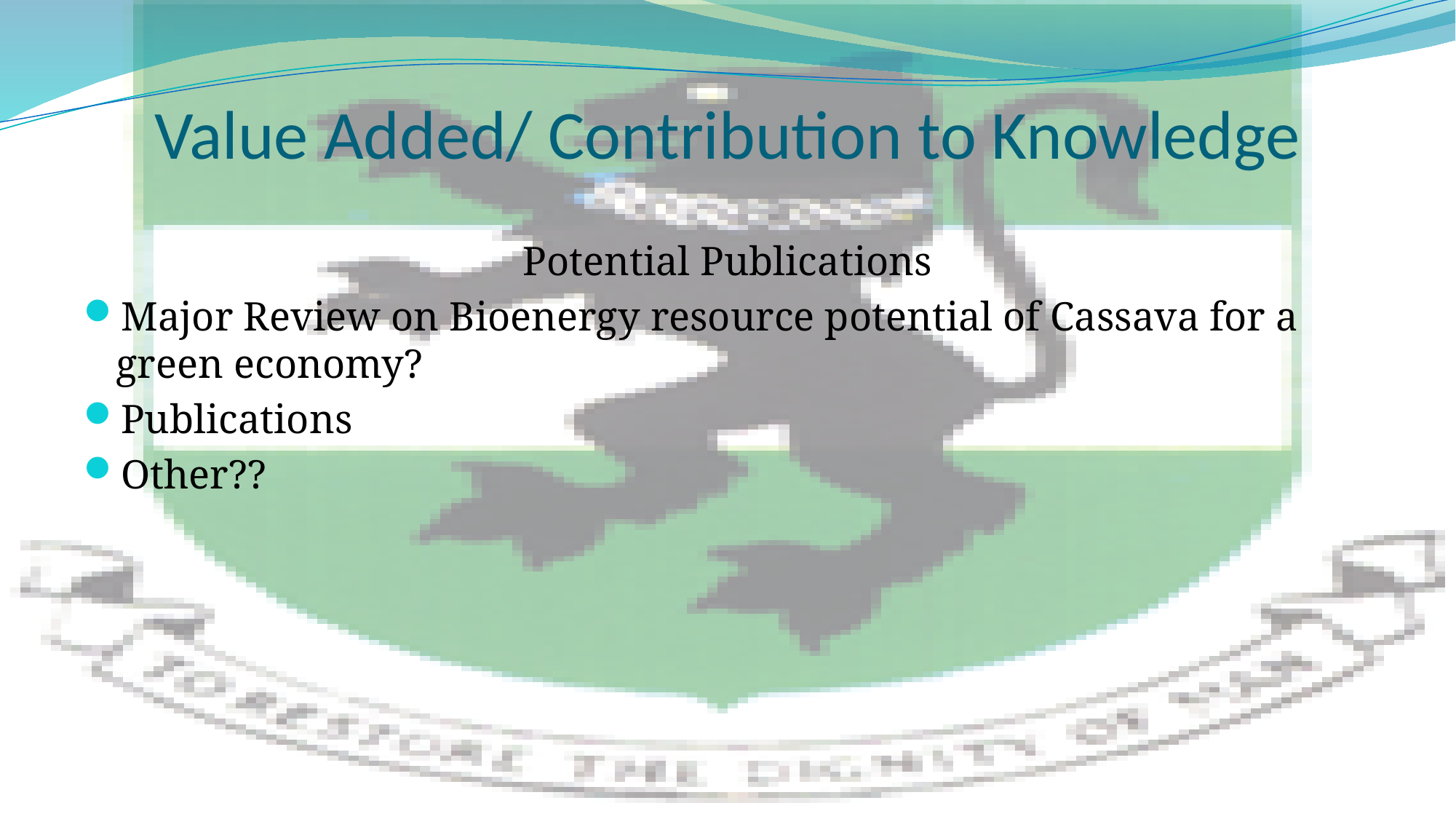

# Value Added/ Contribution to Knowledge
Potential Publications
Major Review on Bioenergy resource potential of Cassava for a green economy?
Publications
Other??